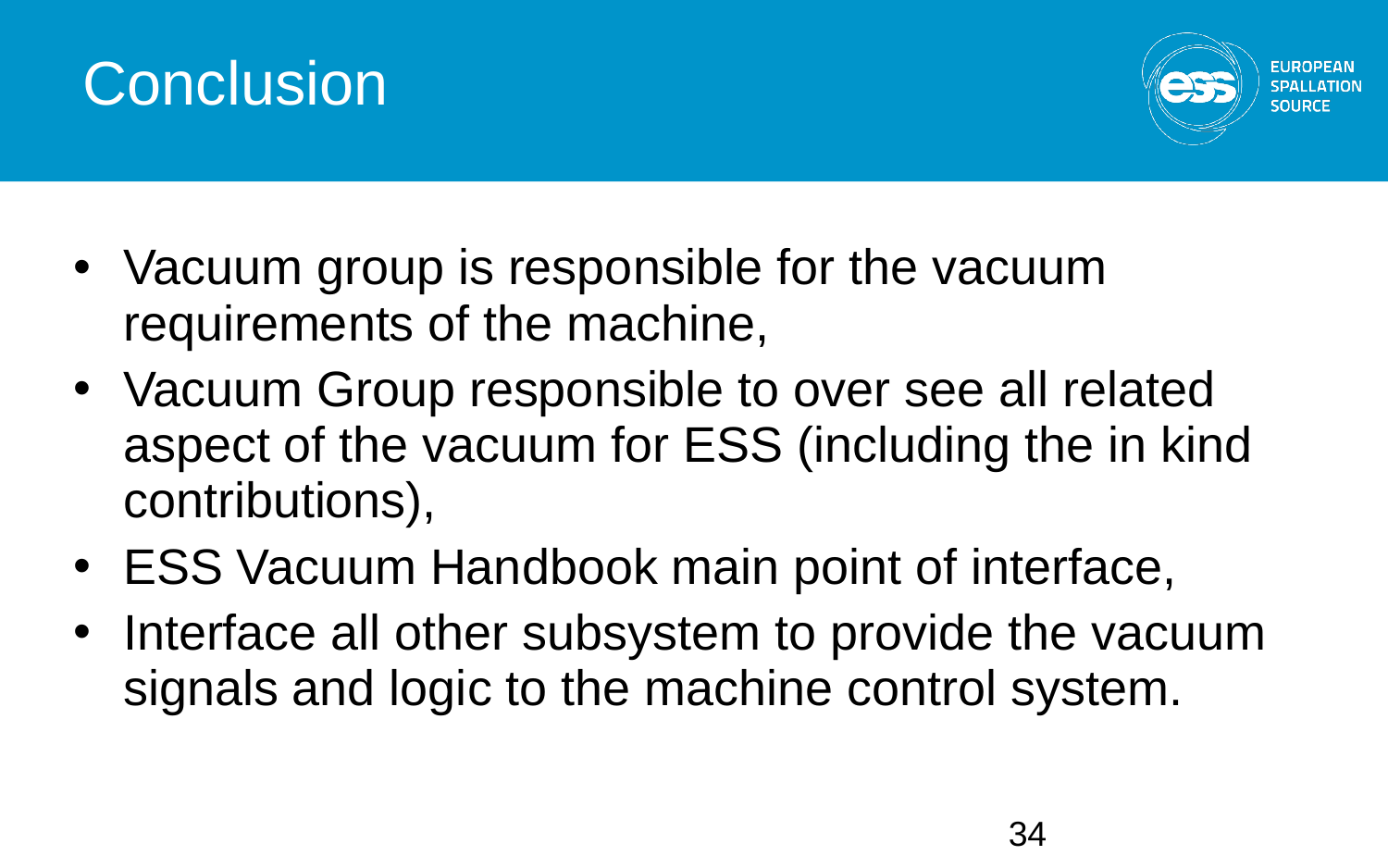

# Conclusion
Vacuum group is responsible for the vacuum requirements of the machine,
Vacuum Group responsible to over see all related aspect of the vacuum for ESS (including the in kind contributions),
ESS Vacuum Handbook main point of interface,
Interface all other subsystem to provide the vacuum signals and logic to the machine control system.

34